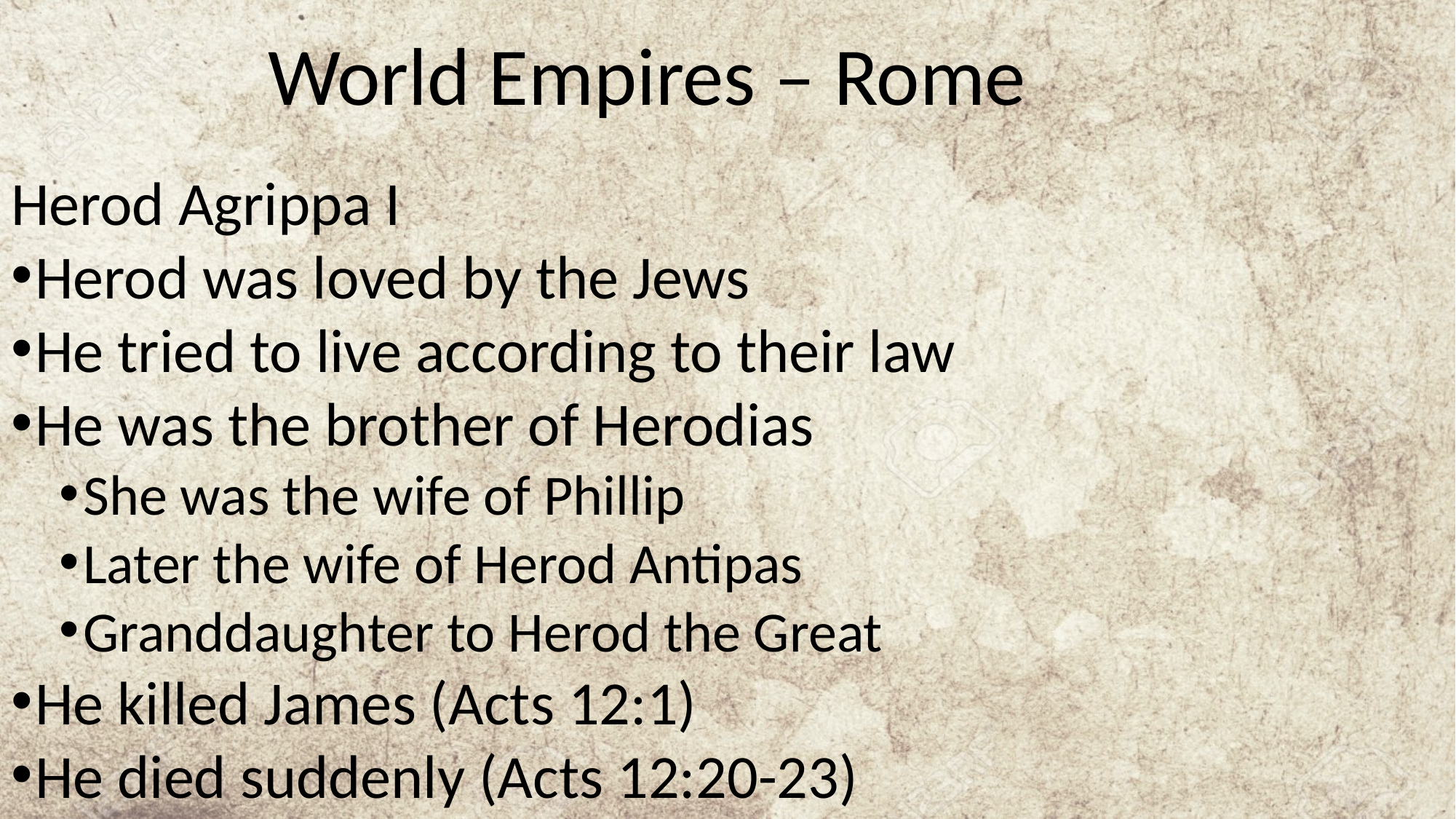

# World Empires – Rome
Herod Agrippa I
Herod was loved by the Jews
He tried to live according to their law
He was the brother of Herodias
She was the wife of Phillip
Later the wife of Herod Antipas
Granddaughter to Herod the Great
He killed James (Acts 12:1)
He died suddenly (Acts 12:20-23)